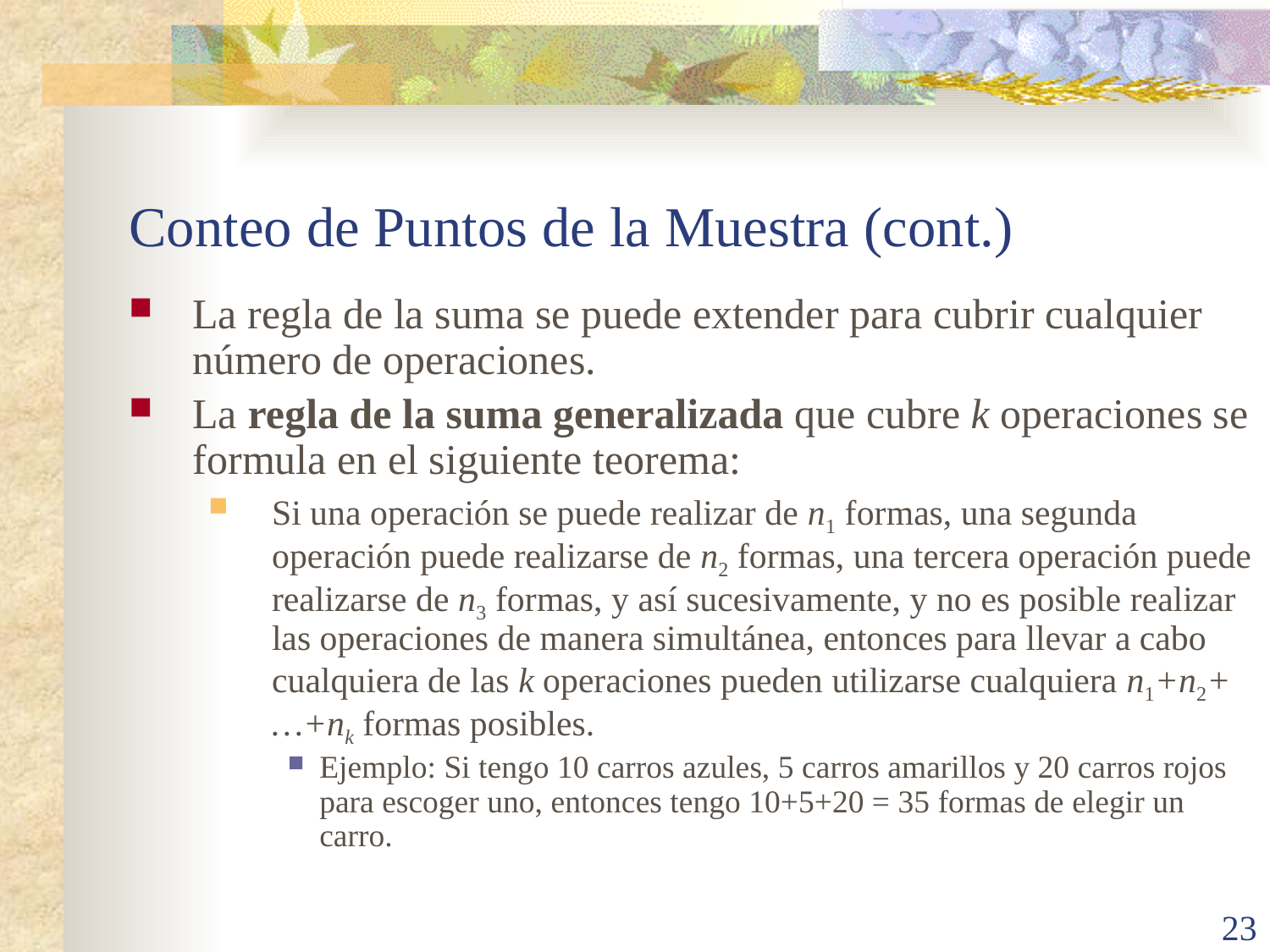

# Conteo de Puntos de la Muestra (cont.)
La regla de la suma se puede extender para cubrir cualquier número de operaciones.
La regla de la suma generalizada que cubre k operaciones se formula en el siguiente teorema:
Si una operación se puede realizar de n1 formas, una segunda operación puede realizarse de n2 formas, una tercera operación puede realizarse de n3 formas, y así sucesivamente, y no es posible realizar las operaciones de manera simultánea, entonces para llevar a cabo cualquiera de las k operaciones pueden utilizarse cualquiera n1+n2+…+nk formas posibles.
Ejemplo: Si tengo 10 carros azules, 5 carros amarillos y 20 carros rojos para escoger uno, entonces tengo 10+5+20 = 35 formas de elegir un carro.
23